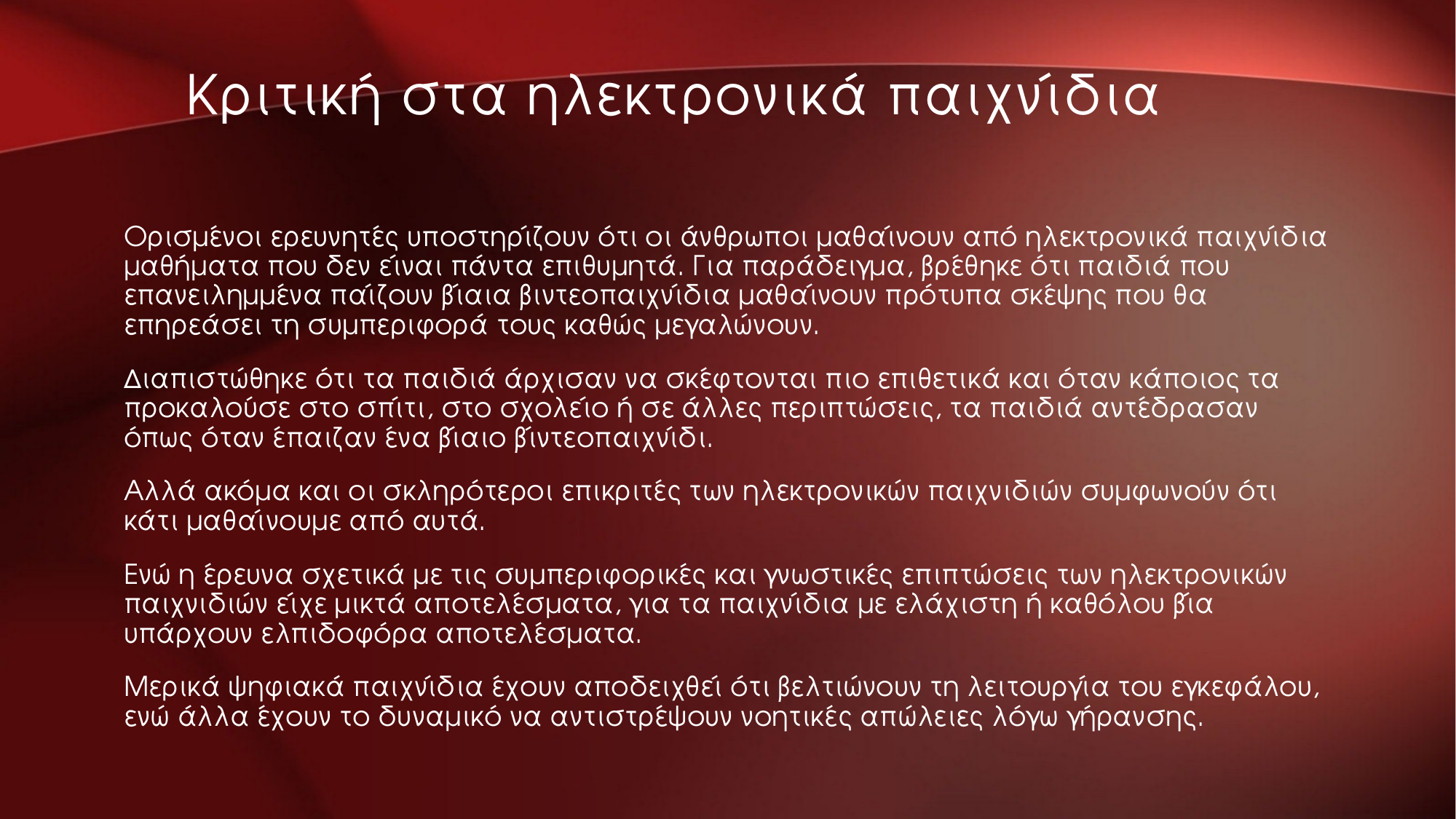

Κριτική στα ηλεκτρονικά παιχνίδια
Ορισμένοι ερευνητές υποστηρίζουν ότι οι άνθρωποι μαθαίνουν από ηλεκτρονικά παιχνίδια μαθήματα που δεν είναι πάντα επιθυμητά. Για παράδειγμα, βρέθηκε ότι παιδιά που επανειλημμένα παίζουν βίαια βιντεοπαιχνίδια μαθαίνουν πρότυπα σκέψης που θα επηρεάσει τη συμπεριφορά τους καθώς μεγαλώνουν.
Διαπιστώθηκε ότι τα παιδιά άρχισαν να σκέφτονται πιο επιθετικά και όταν κάποιος τα προκαλούσε στο σπίτι, στο σχολείο ή σε άλλες περιπτώσεις, τα παιδιά αντέδρασαν όπως όταν έπαιζαν ένα βίαιο βίντεοπαιχνίδι.
Αλλά ακόμα και οι σκληρότεροι επικριτές των ηλεκτρονικών παιχνιδιών συμφωνούν ότι κάτι μαθαίνουμε από αυτά.
Ενώ η έρευνα σχετικά με τις συμπεριφορικές και γνωστικές επιπτώσεις των ηλεκτρονικών παιχνιδιών είχε μικτά αποτελέσματα, για τα παιχνίδια με ελάχιστη ή καθόλου βία υπάρχουν ελπιδοφόρα αποτελέσματα.
Μερικά ψηφιακά παιχνίδια έχουν αποδειχθεί ότι βελτιώνουν τη λειτουργία του εγκεφάλου, ενώ άλλα έχουν το δυναμικό να αντιστρέψουν νοητικές απώλειες λόγω γήρανσης.